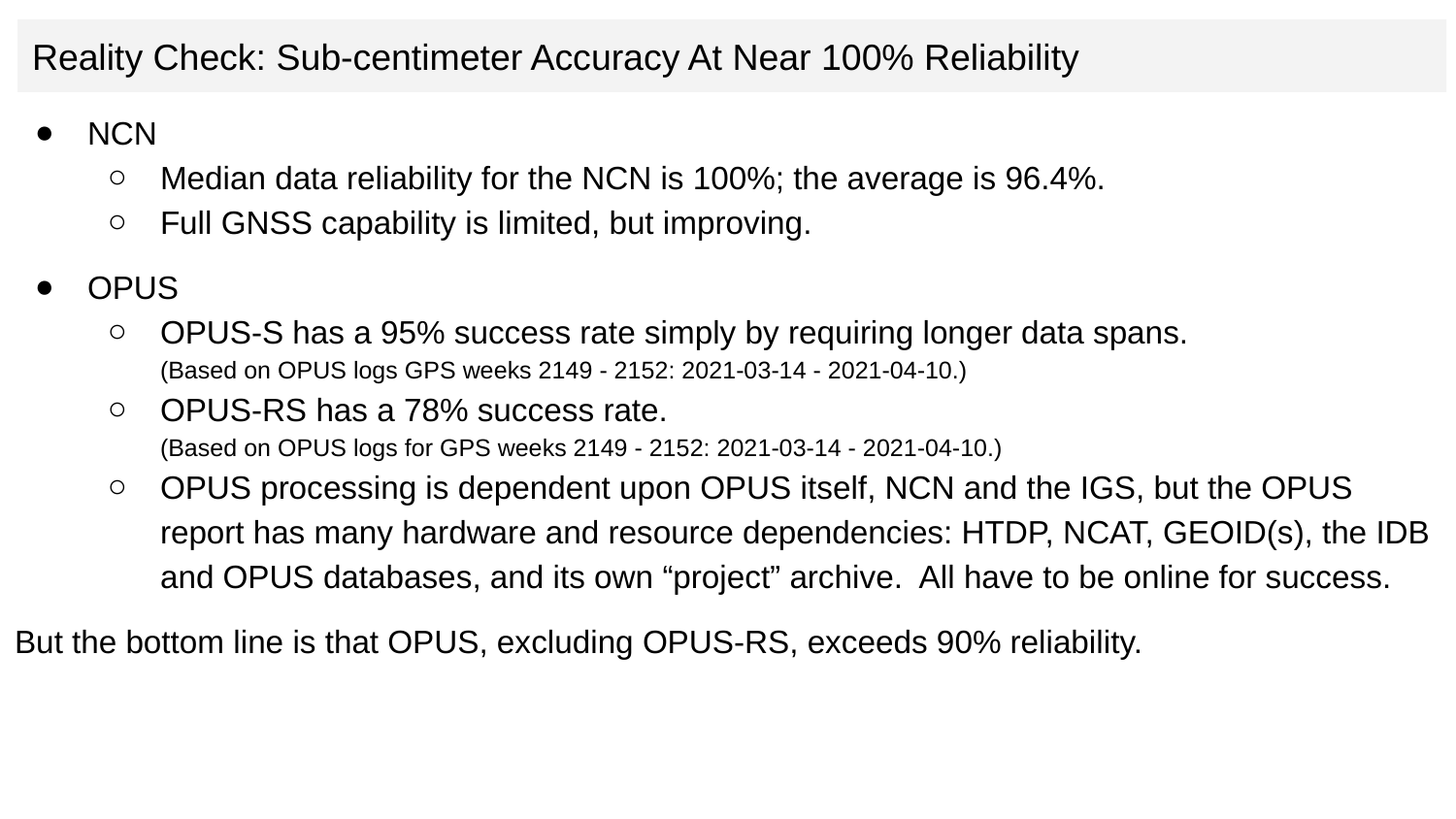

Reality Check: Sub-centimeter Accuracy At Near 100% Reliability
NCN
Median data reliability for the NCN is 100%; the average is 96.4%.
Full GNSS capability is limited, but improving.
OPUS
OPUS-S has a 95% success rate simply by requiring longer data spans.
(Based on OPUS logs GPS weeks 2149 - 2152: 2021-03-14 - 2021-04-10.)
OPUS-RS has a 78% success rate.
(Based on OPUS logs for GPS weeks 2149 - 2152: 2021-03-14 - 2021-04-10.)
OPUS processing is dependent upon OPUS itself, NCN and the IGS, but the OPUS report has many hardware and resource dependencies: HTDP, NCAT, GEOID(s), the IDB and OPUS databases, and its own “project” archive.  All have to be online for success.
But the bottom line is that OPUS, excluding OPUS-RS, exceeds 90% reliability.